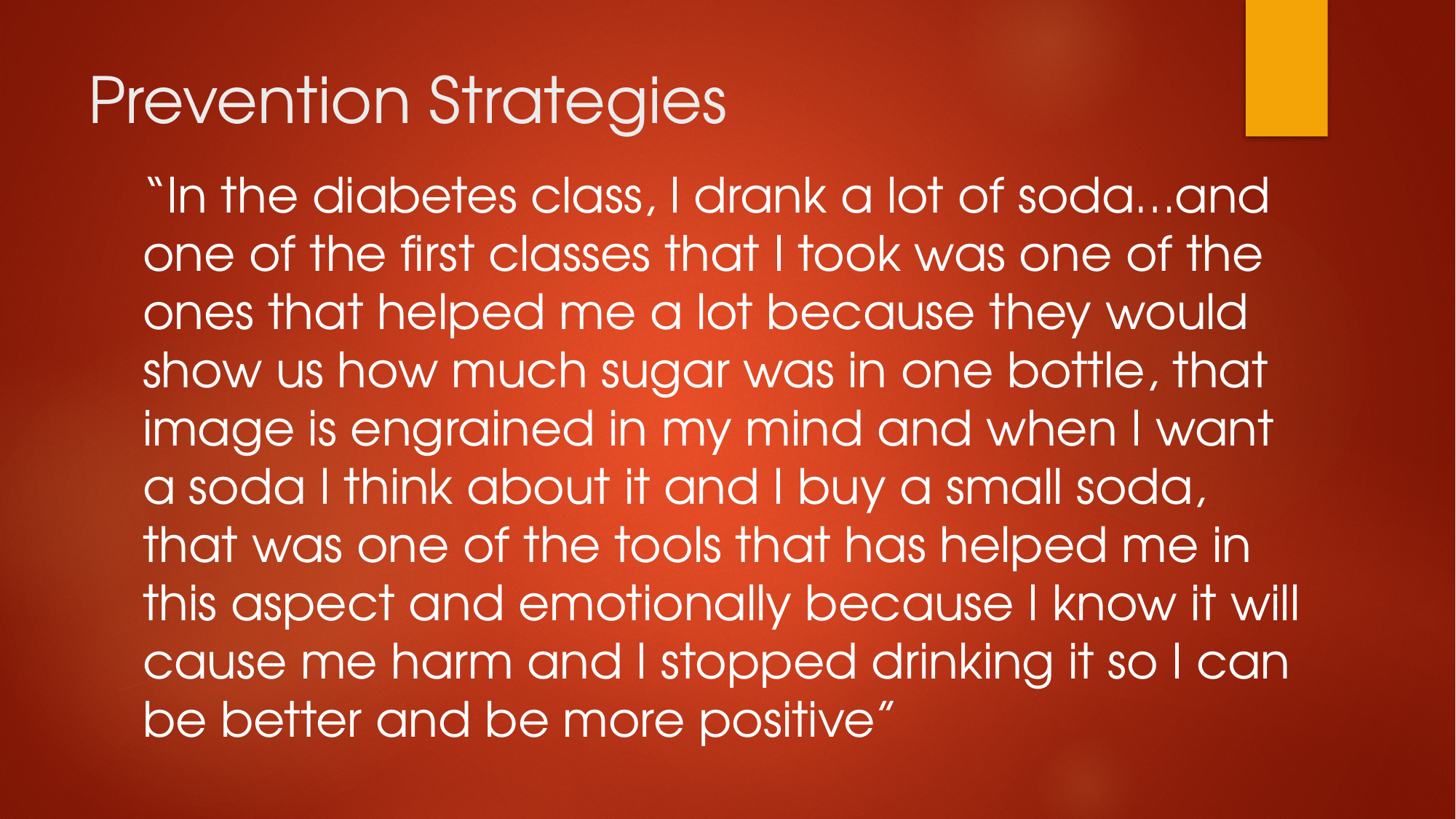

# Prevention Strategies
“In the diabetes class, I drank a lot of soda…and one of the first classes that I took was one of the ones that helped me a lot because they would show us how much sugar was in one bottle, that image is engrained in my mind and when I want a soda I think about it and I buy a small soda, that was one of the tools that has helped me in this aspect and emotionally because I know it will cause me harm and I stopped drinking it so I can be better and be more positive”